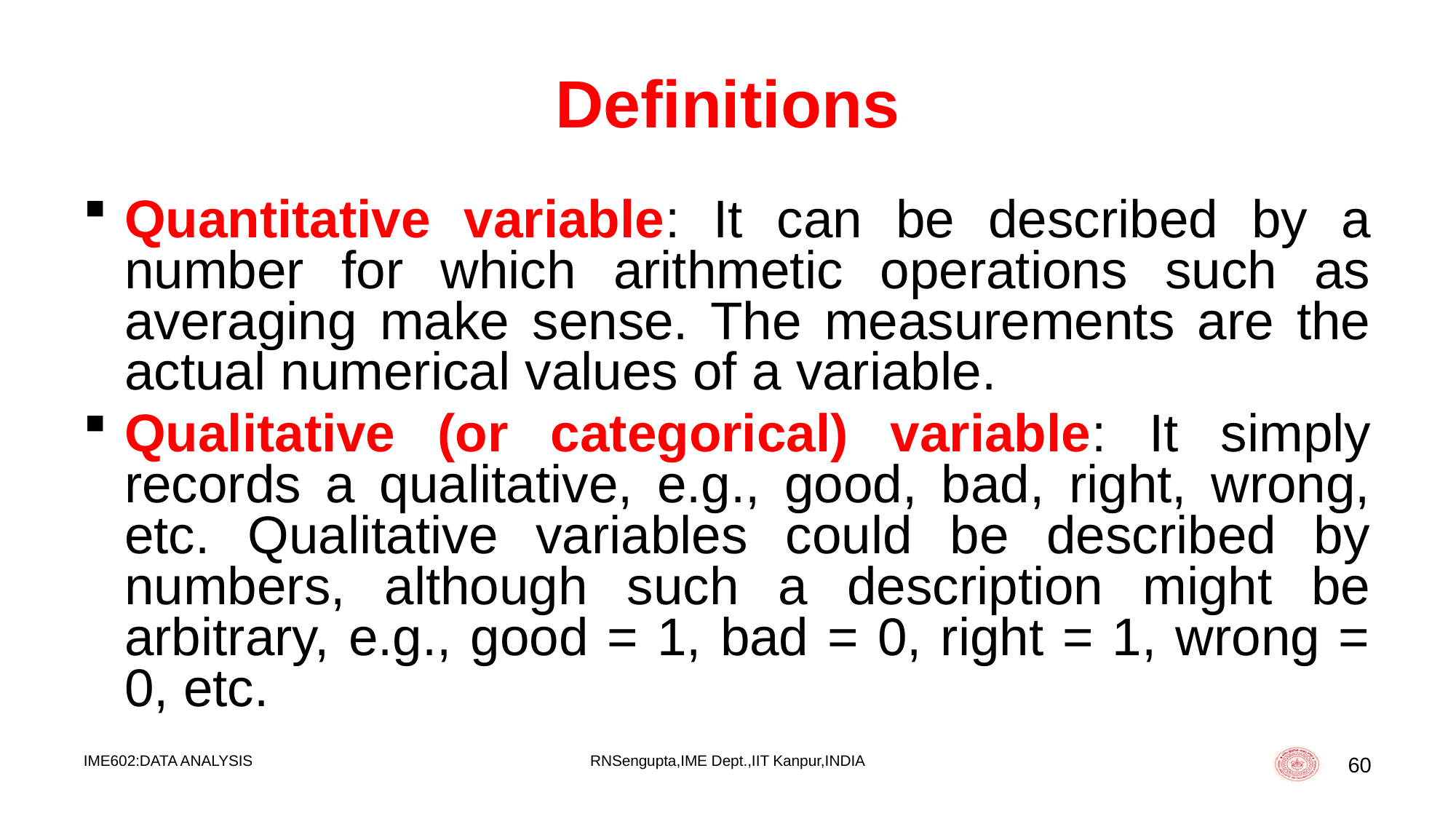

# Definitions
Quantitative variable: It can be described by a number for which arithmetic operations such as averaging make sense. The measurements are the actual numerical values of a variable.
Qualitative (or categorical) variable: It simply records a qualitative, e.g., good, bad, right, wrong, etc. Qualitative variables could be described by numbers, although such a description might be arbitrary, e.g., good = 1, bad = 0, right = 1, wrong = 0, etc.
IME602:DATA ANALYSIS
RNSengupta,IME Dept.,IIT Kanpur,INDIA
60